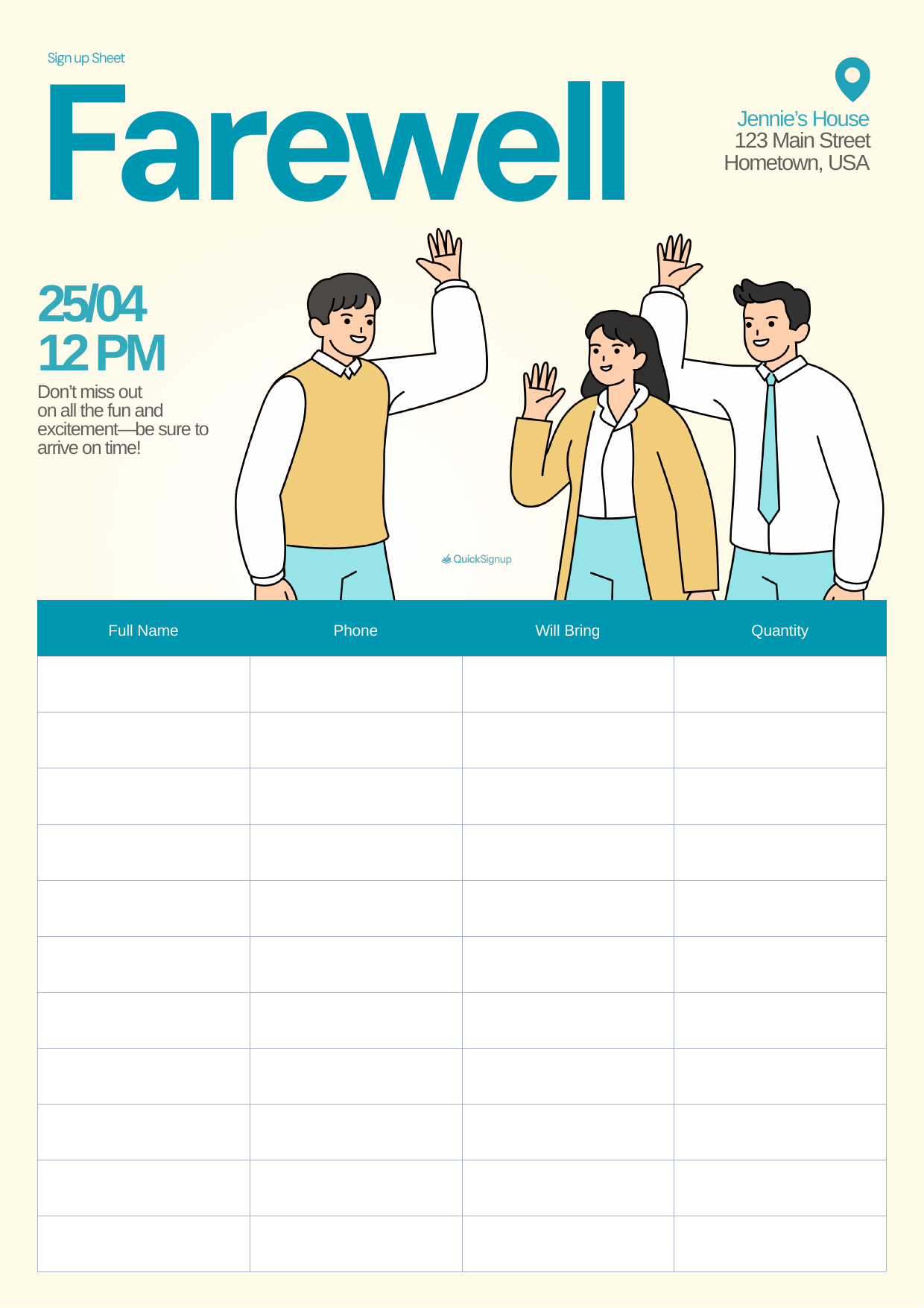

Farewell
Sign up Sheet

Jennie’s House
123 Main Street Hometown, USA

25/04
12 PM
Don’t miss out
on all the fun and excitement—be sure to arrive on time!

| Full Name | Phone | Will Bring | Quantity |
| --- | --- | --- | --- |
|  |  |  |  |
|  |  |  |  |
|  |  |  |  |
|  |  |  |  |
|  |  |  |  |
|  |  |  |  |
|  |  |  |  |
|  |  |  |  |
|  |  |  |  |
|  |  |  |  |
|  |  |  |  |